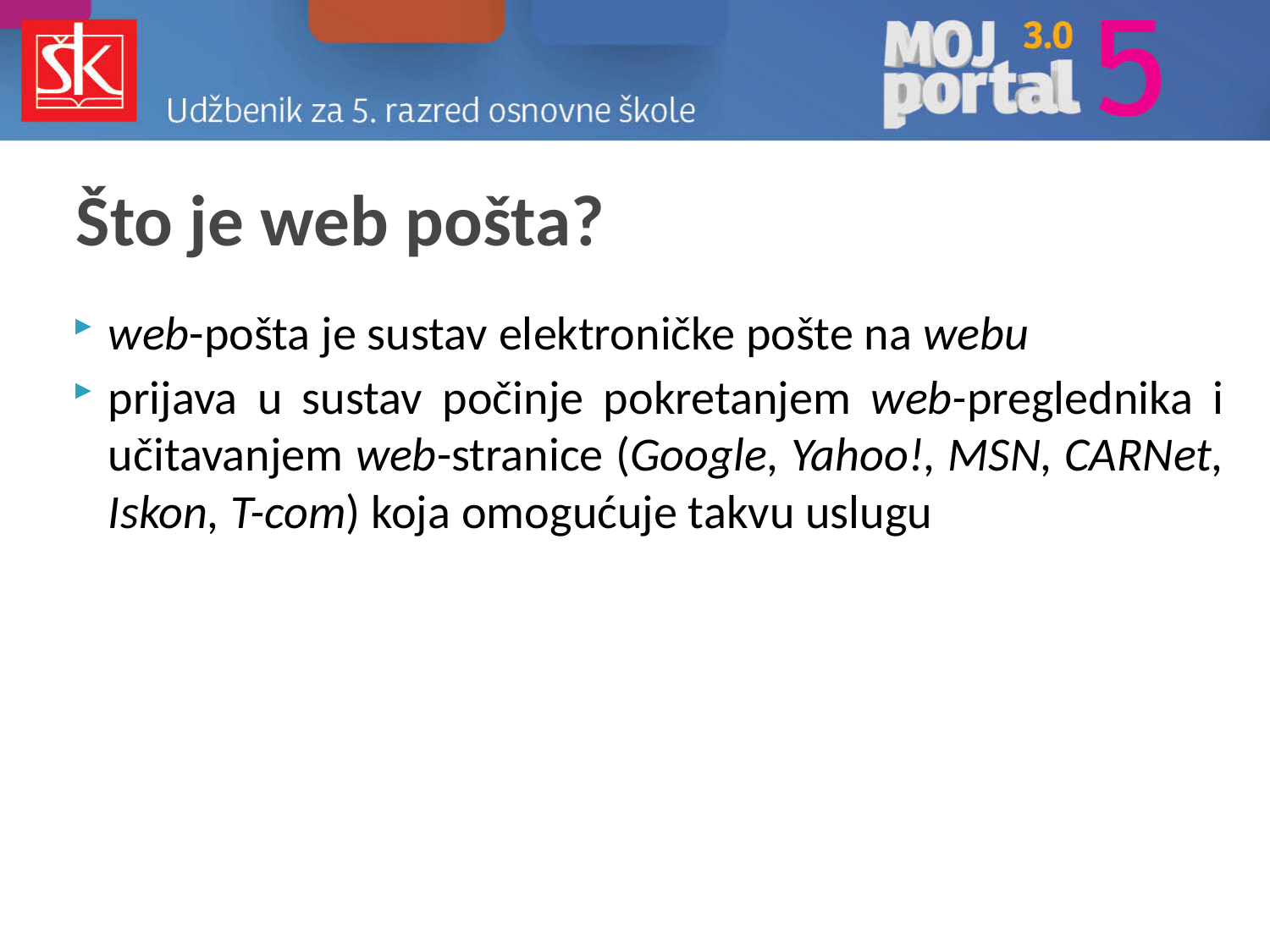

# Što je web pošta?
web-pošta je sustav elektroničke pošte na webu
prijava u sustav počinje pokretanjem web-preglednika i učitavanjem web-stranice (Google, Yahoo!, MSN, CARNet, Iskon, T-com) koja omogućuje takvu uslugu